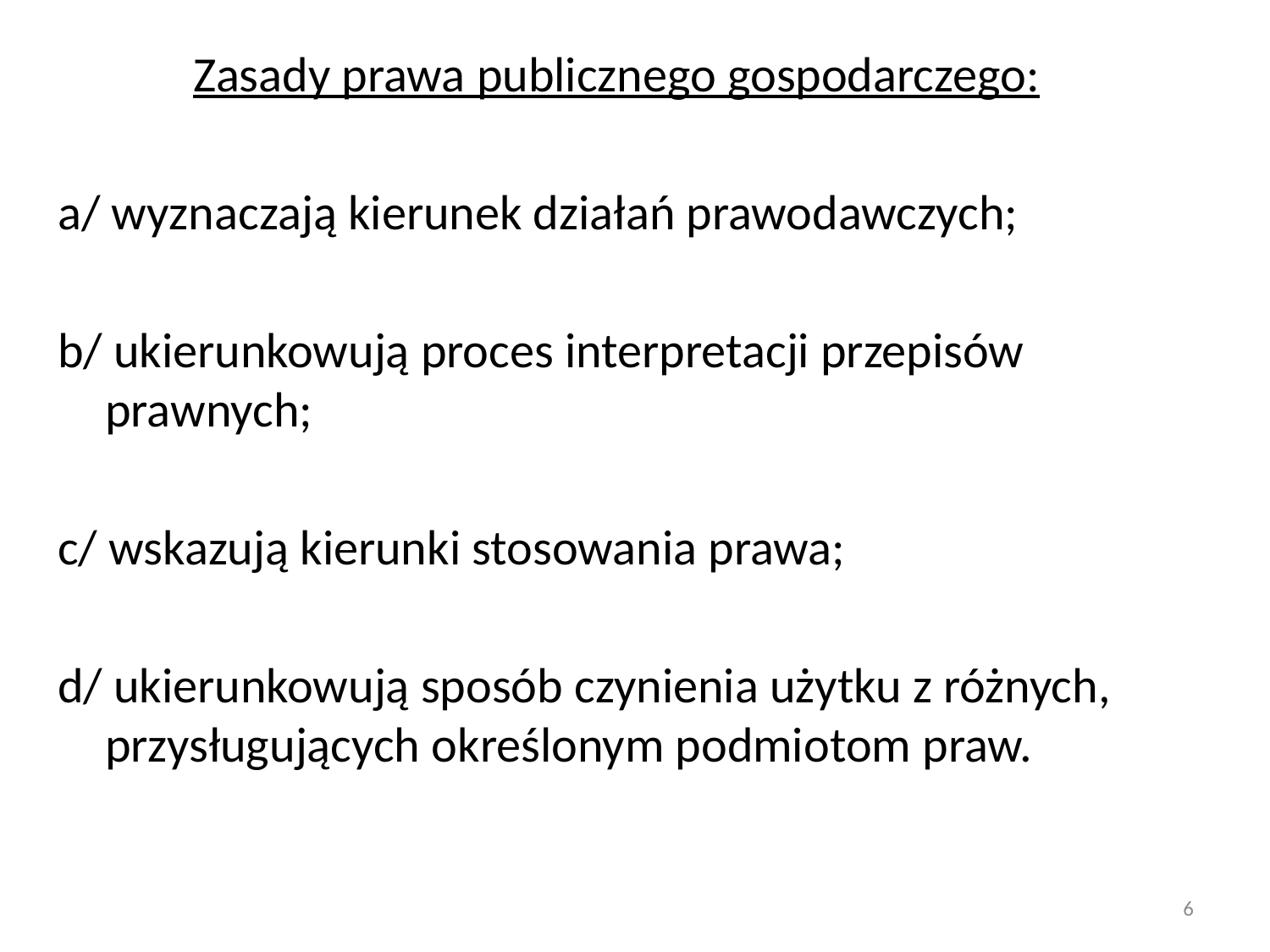

Zasady prawa publicznego gospodarczego:

a/ wyznaczają kierunek działań prawodawczych;

b/ ukierunkowują proces interpretacji przepisów prawnych;

c/ wskazują kierunki stosowania prawa;

d/ ukierunkowują sposób czynienia użytku z różnych, przysługujących określonym podmiotom praw.
6